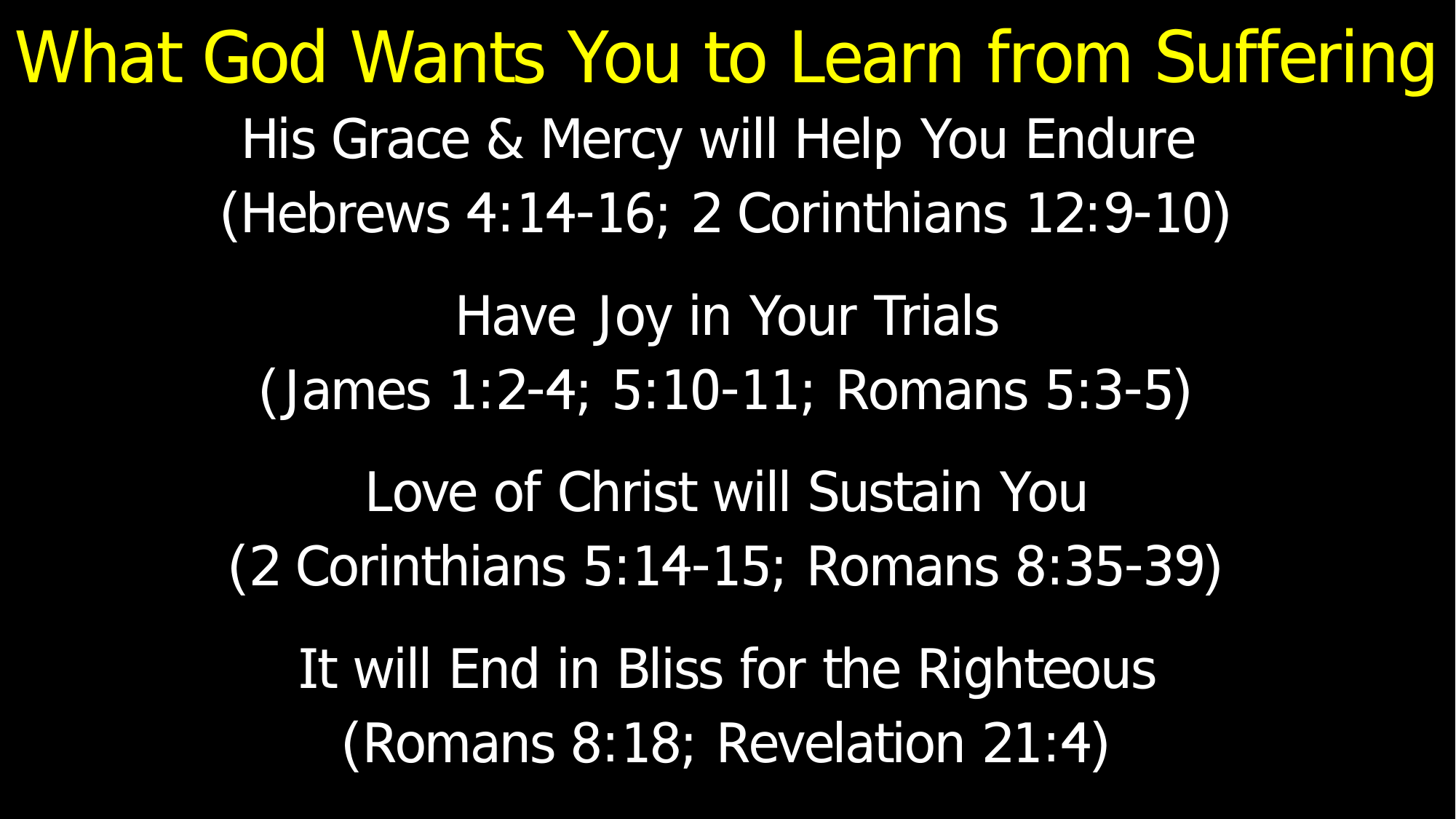

# What God Wants You to Learn from Suffering
His Grace & Mercy will Help You Endure
(Hebrews 4:14-16; 2 Corinthians 12:9-10)

Have Joy in Your Trials
(James 1:2-4; 5:10-11; Romans 5:3-5)

Love of Christ will Sustain You
(2 Corinthians 5:14-15; Romans 8:35-39)

It will End in Bliss for the Righteous
(Romans 8:18; Revelation 21:4)